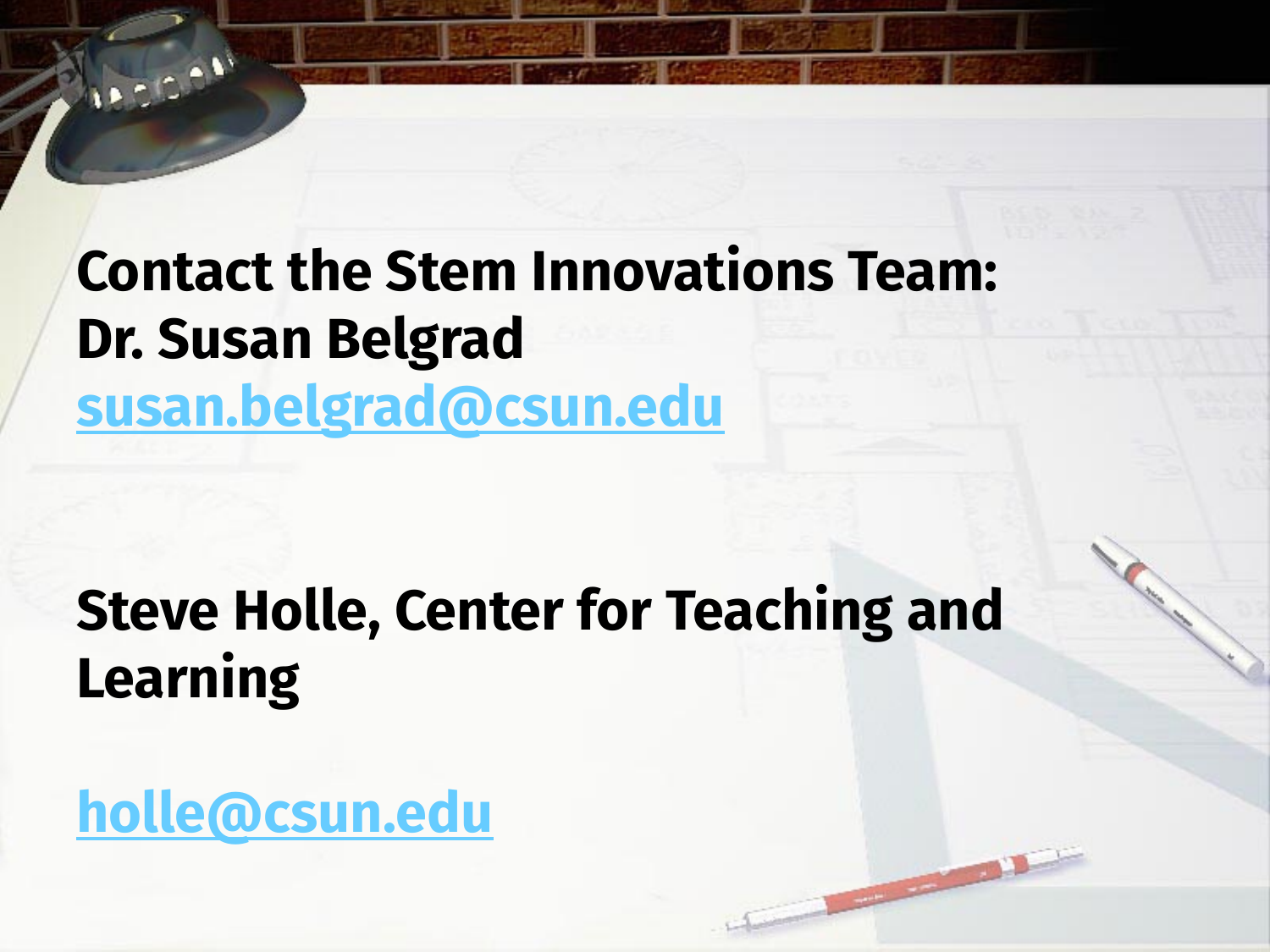

# Contact the Stem Innovations Team: Dr. Susan Belgrad susan.belgrad@csun.edu Steve Holle, Center for Teaching and Learning holle@csun.edu